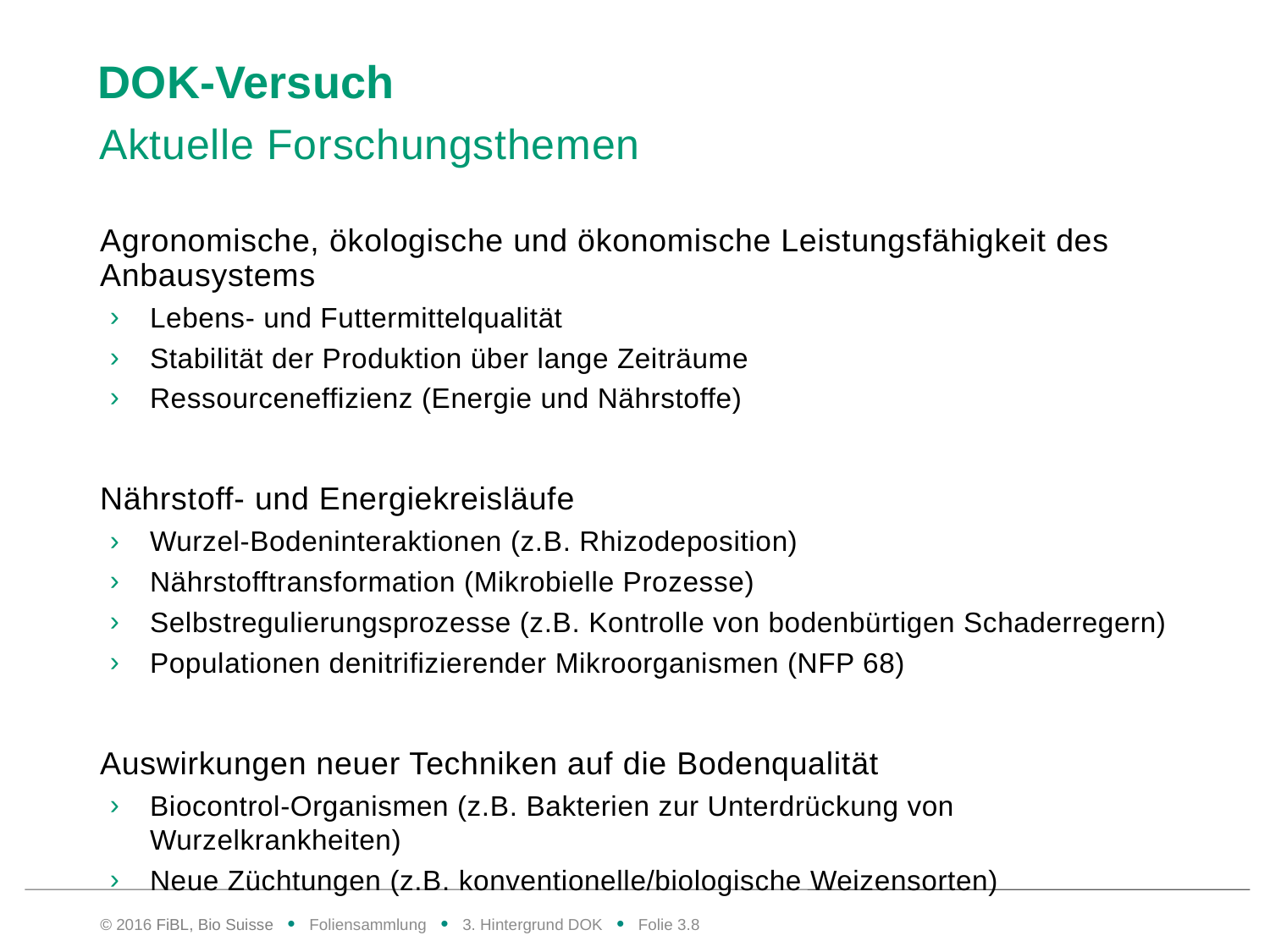

# DOK-Versuch
Aktuelle Forschungsthemen
Agronomische, ökologische und ökonomische Leistungsfähigkeit des Anbausystems
Lebens- und Futtermittelqualität
Stabilität der Produktion über lange Zeiträume
Ressourceneffizienz (Energie und Nährstoffe)

Nährstoff- und Energiekreisläufe
Wurzel-Bodeninteraktionen (z.B. Rhizodeposition)
Nährstofftransformation (Mikrobielle Prozesse)
Selbstregulierungsprozesse (z.B. Kontrolle von bodenbürtigen Schaderregern)
Populationen denitrifizierender Mikroorganismen (NFP 68)

Auswirkungen neuer Techniken auf die Bodenqualität
Biocontrol-Organismen (z.B. Bakterien zur Unterdrückung von Wurzelkrankheiten)
Neue Züchtungen (z.B. konventionelle/biologische Weizensorten)

© 2016 FiBL, Bio Suisse   •   Foliensammlung   •   3. Hintergrund DOK   •   Folie 3.8